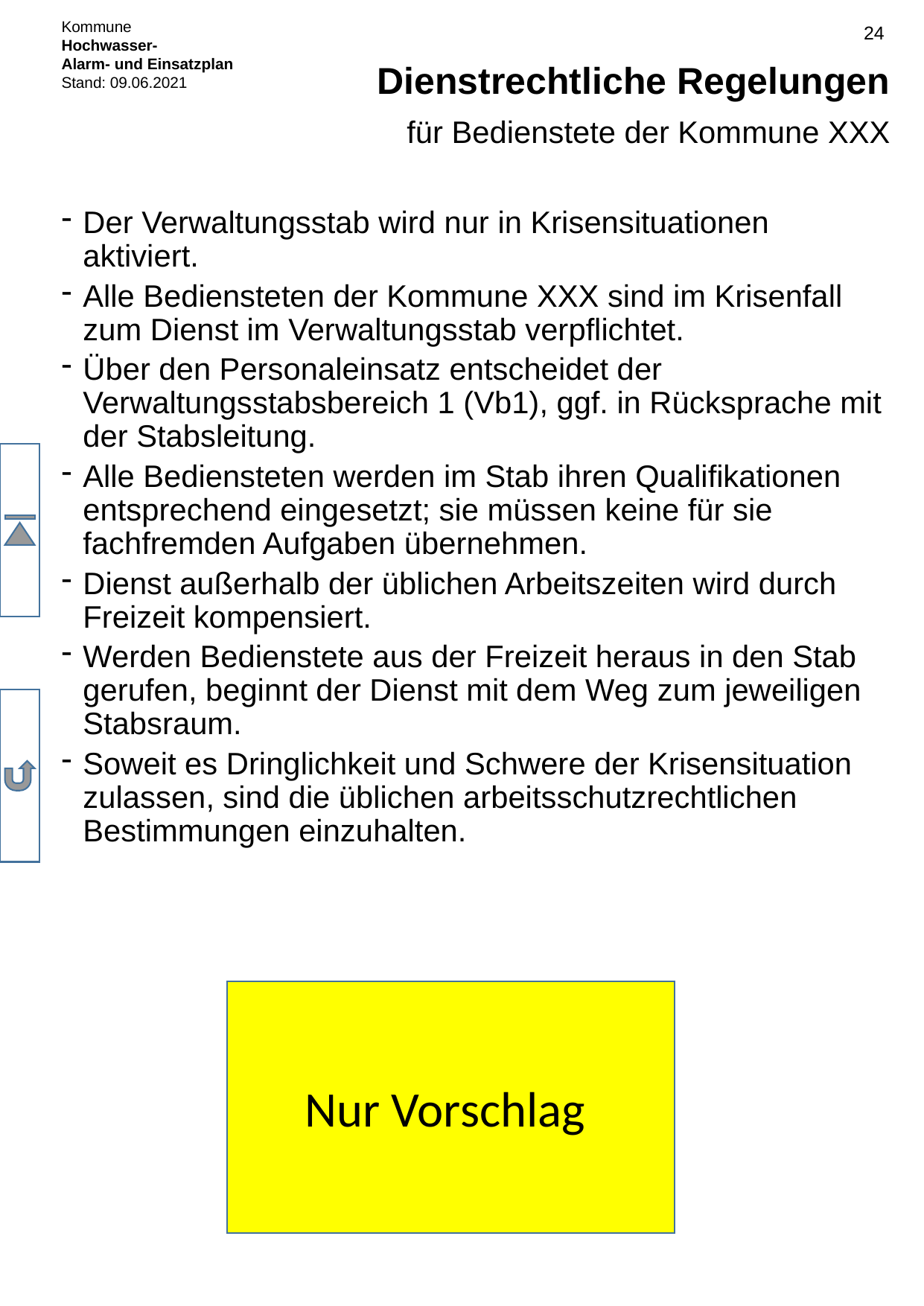

# Dienstrechtliche Regelungen
für Bedienstete der Kommune XXX
Der Verwaltungsstab wird nur in Krisensituationen aktiviert.
Alle Bediensteten der Kommune XXX sind im Krisenfall zum Dienst im Verwaltungsstab verpflichtet.
Über den Personaleinsatz entscheidet der Verwaltungsstabsbereich 1 (Vb1), ggf. in Rücksprache mit der Stabsleitung.
Alle Bediensteten werden im Stab ihren Qualifikationen entsprechend eingesetzt; sie müssen keine für sie fachfremden Aufgaben übernehmen.
Dienst außerhalb der üblichen Arbeitszeiten wird durch Freizeit kompensiert.
Werden Bedienstete aus der Freizeit heraus in den Stab gerufen, beginnt der Dienst mit dem Weg zum jeweiligen Stabsraum.
Soweit es Dringlichkeit und Schwere der Krisensituation zulassen, sind die üblichen arbeitsschutzrechtlichen Bestimmungen einzuhalten.

Nur Vorschlag